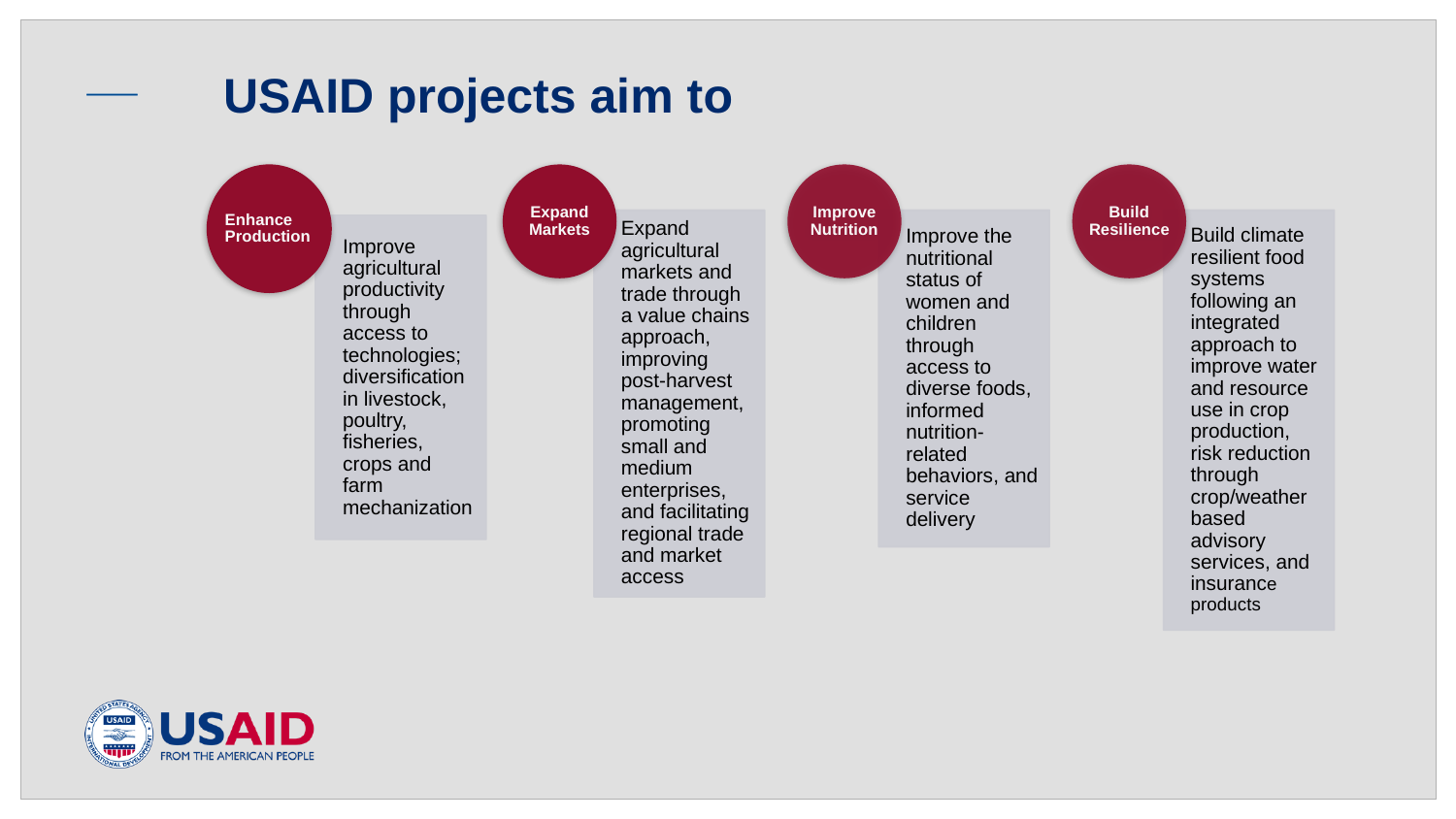

USAID projects aim to
Improve agricultural productivity through access to technologies; diversification in livestock, poultry, fisheries, crops and farm mechanization
Enhance Production
Expand agricultural markets and trade through a value chains approach, improving post-harvest management, promoting small and medium enterprises, and facilitating regional trade and market access
Expand Markets
Improve the nutritional status of women and children through access to diverse foods, informed nutrition-related behaviors, and service delivery
Improve Nutrition
Build climate resilient food systems following an integrated approach to improve water and resource use in crop production, risk reduction through crop/weather based advisory services, and insurance products
Build Resilience